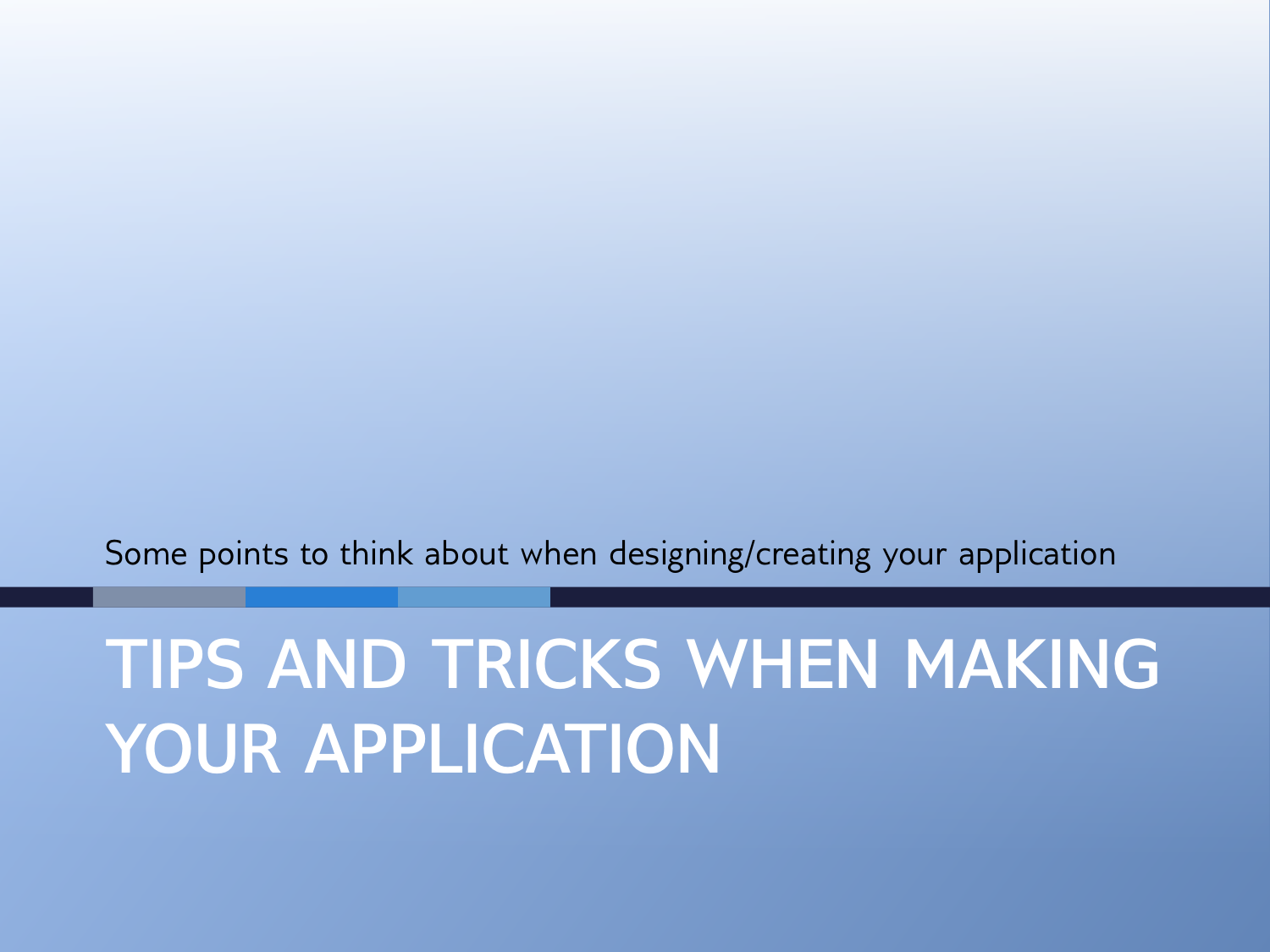

Some points to think about when designing/creating your application
# Tips and tricks When Making Your Application